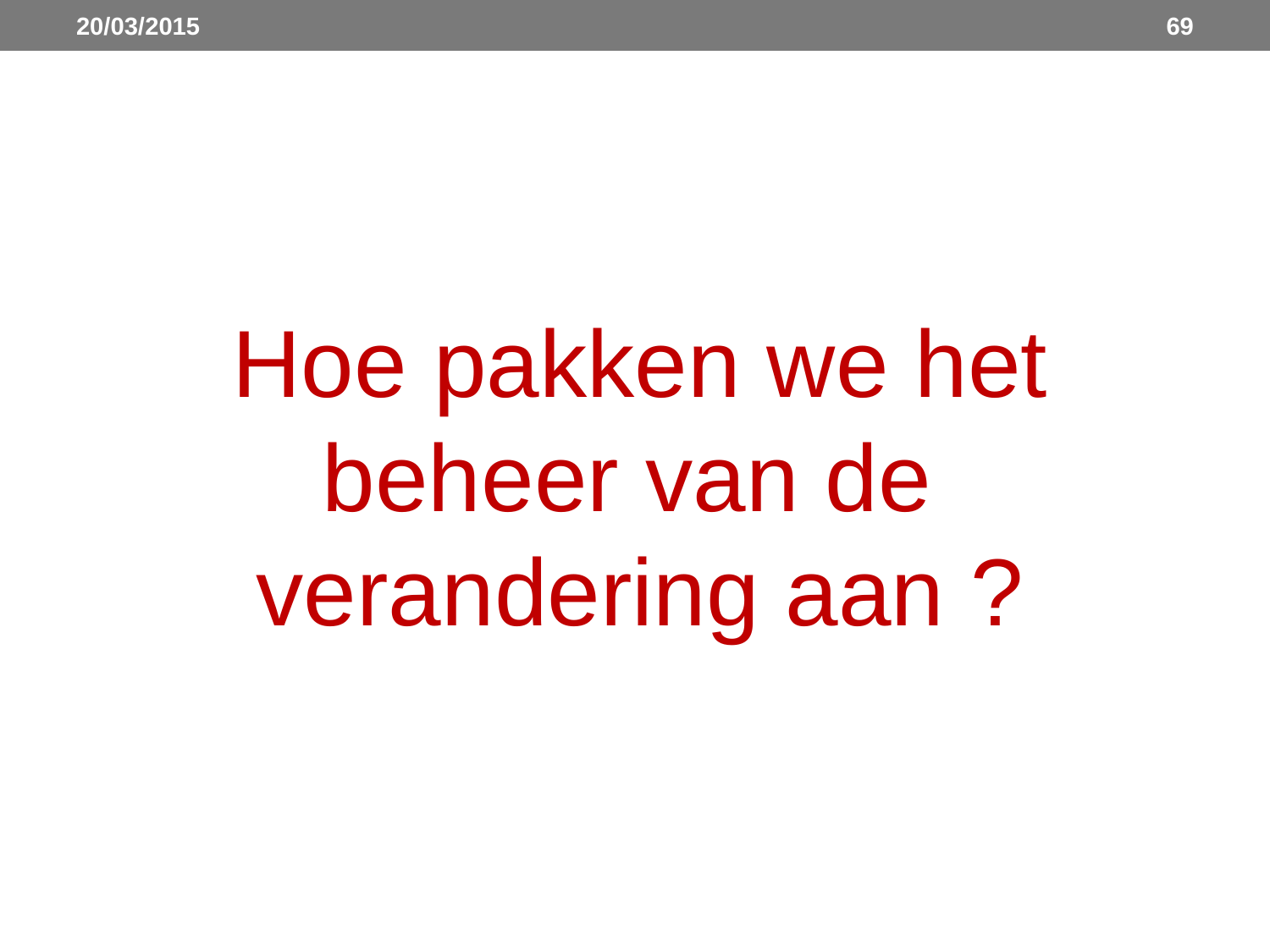

20/03/2015
69
Hoe pakken we het beheer van de  verandering aan ?